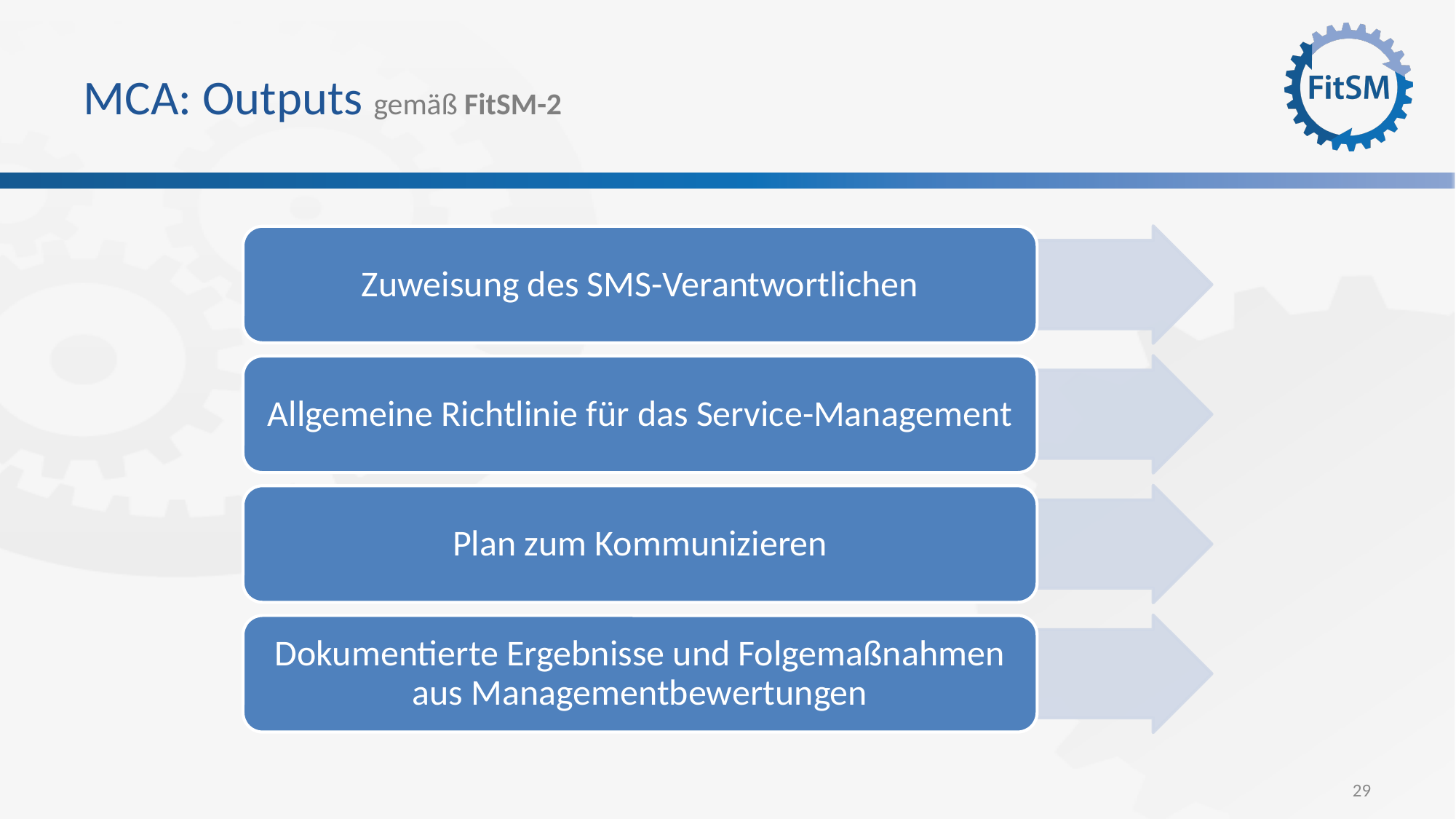

# MCA: Outputs gemäß FitSM-2

Zuweisung des SMS-Verantwortlichen

Allgemeine Richtlinie für das Service-Management

Plan zum Kommunizieren

Dokumentierte Ergebnisse und Folgemaßnahmen aus Managementbewertungen
29